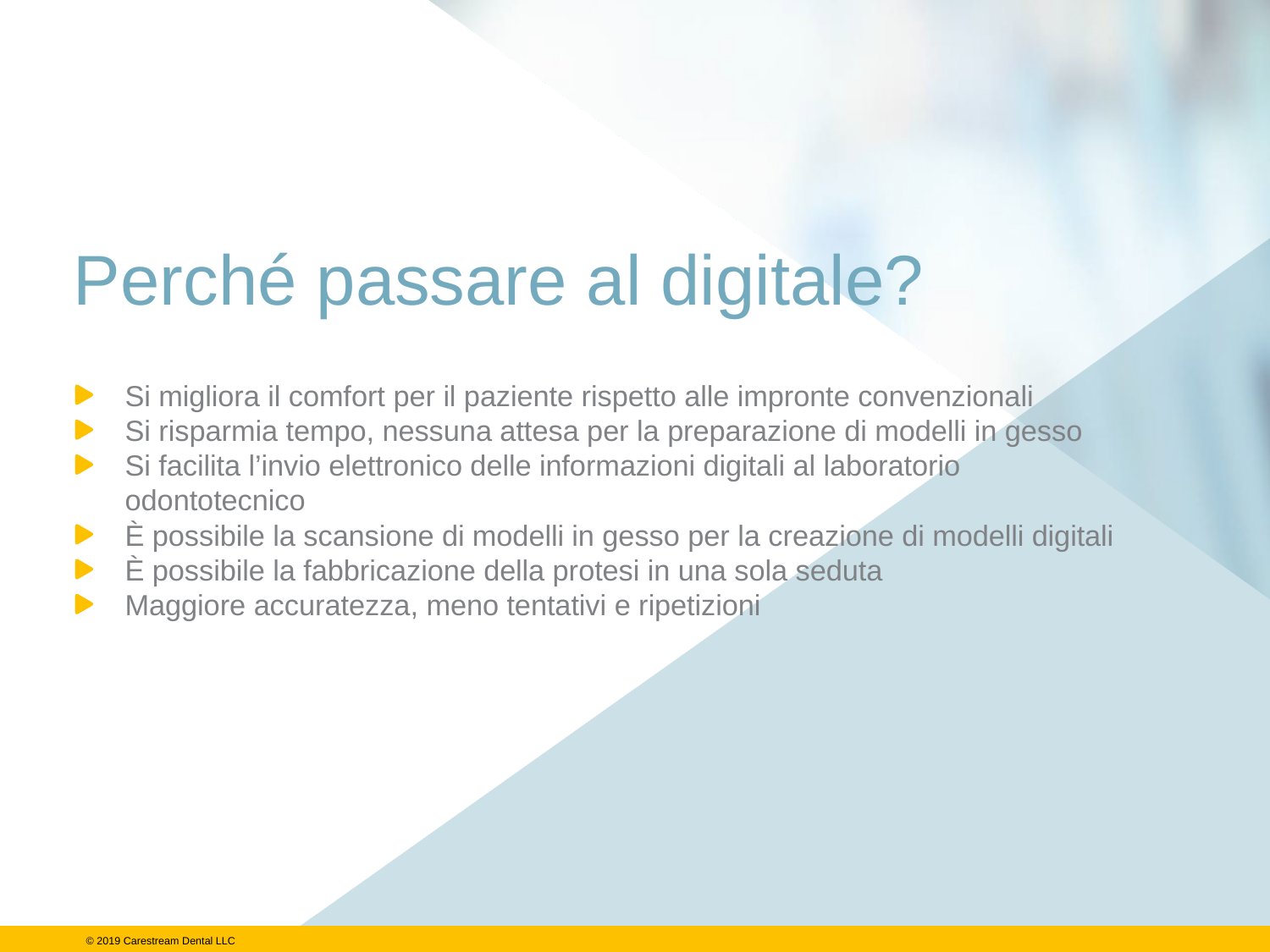

# Perché passare al digitale?
Si migliora il comfort per il paziente rispetto alle impronte convenzionali
Si risparmia tempo, nessuna attesa per la preparazione di modelli in gesso
Si facilita l’invio elettronico delle informazioni digitali al laboratorio odontotecnico
È possibile la scansione di modelli in gesso per la creazione di modelli digitali
È possibile la fabbricazione della protesi in una sola seduta
Maggiore accuratezza, meno tentativi e ripetizioni

07.10.2019